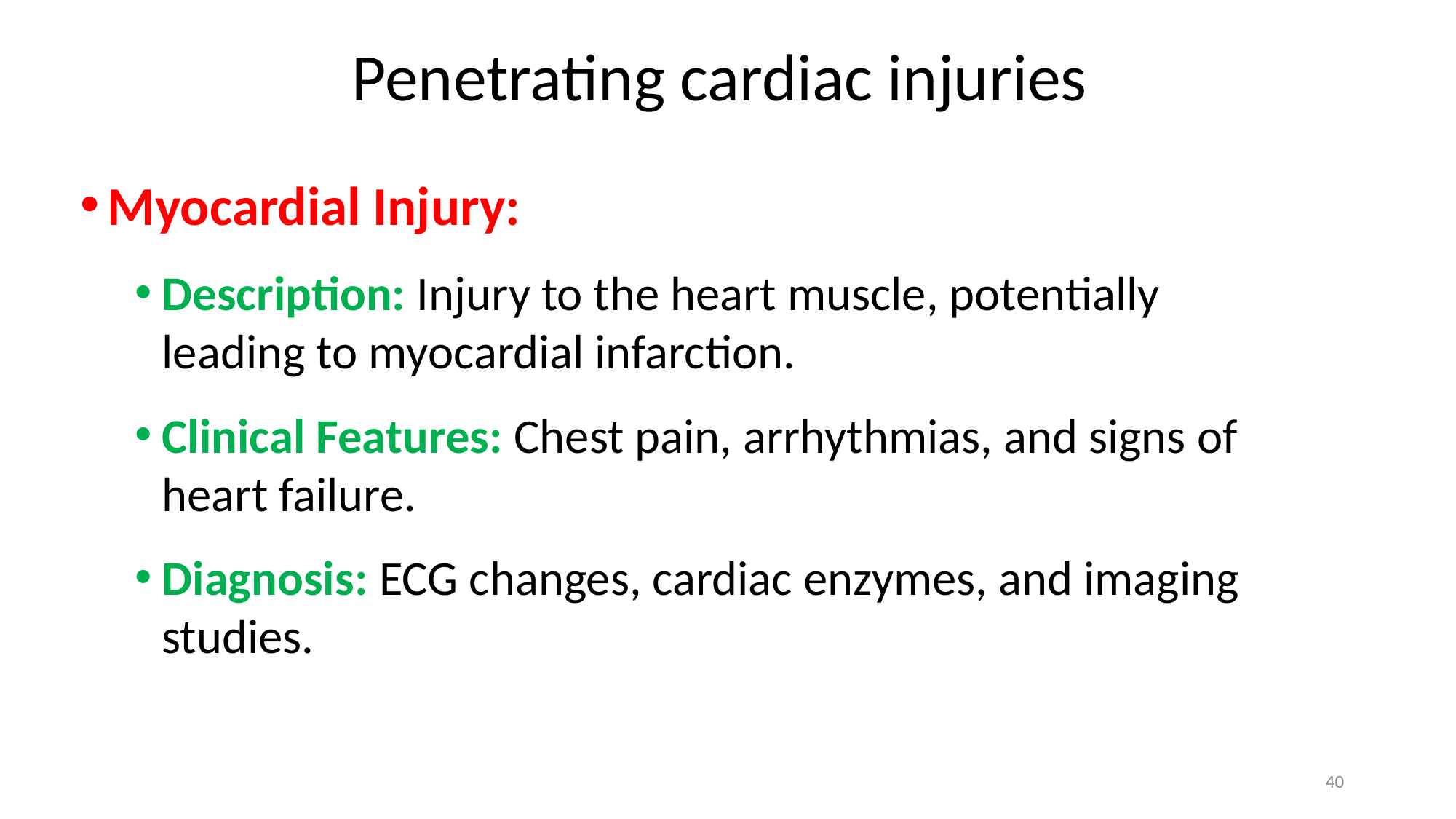

# Penetrating cardiac injuries
Myocardial Injury:
Description: Injury to the heart muscle, potentially leading to myocardial infarction.
Clinical Features: Chest pain, arrhythmias, and signs of heart failure.
Diagnosis: ECG changes, cardiac enzymes, and imaging studies.

40